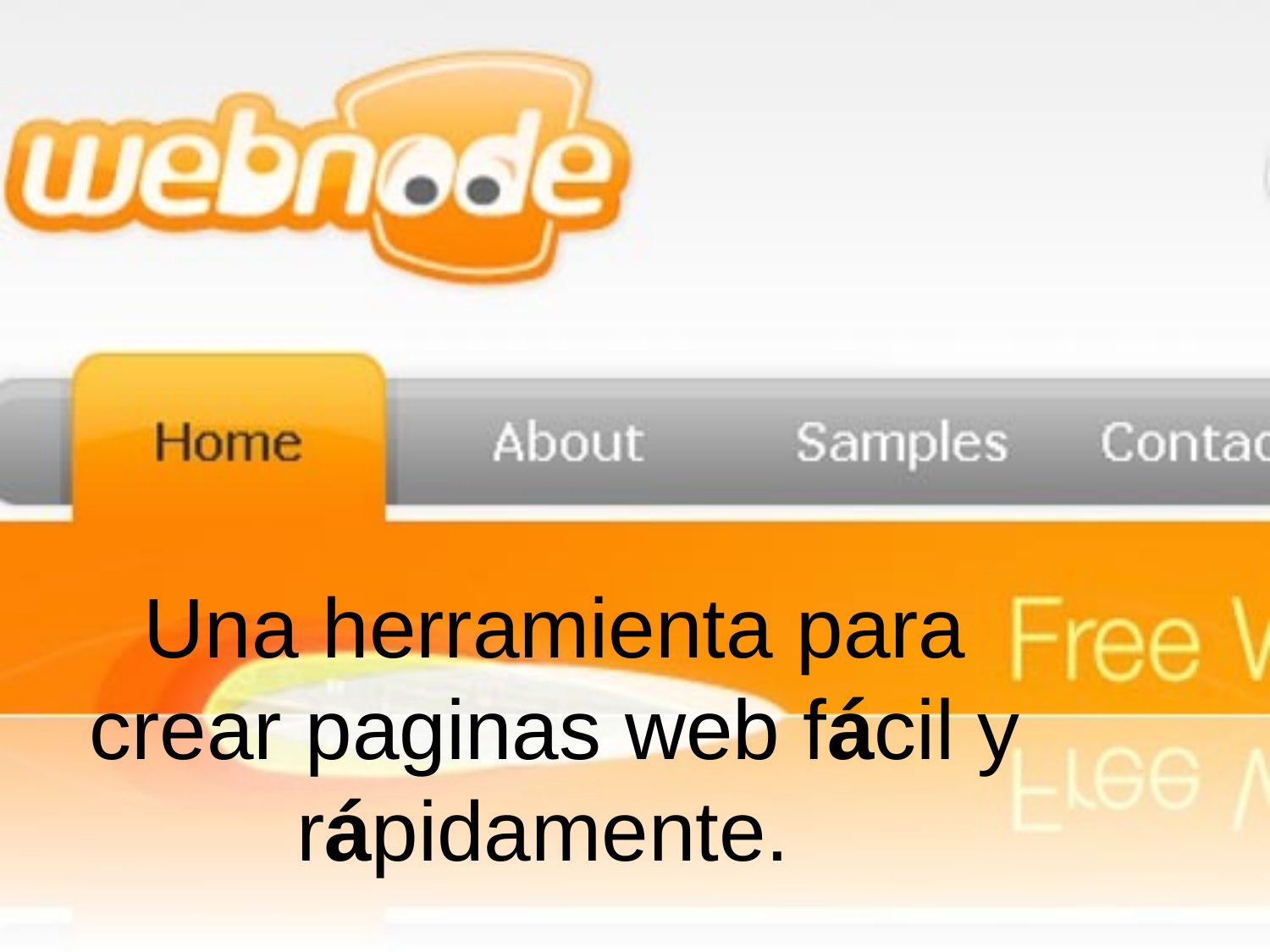

# Una herramienta para crear paginas web fácil y rápidamente.